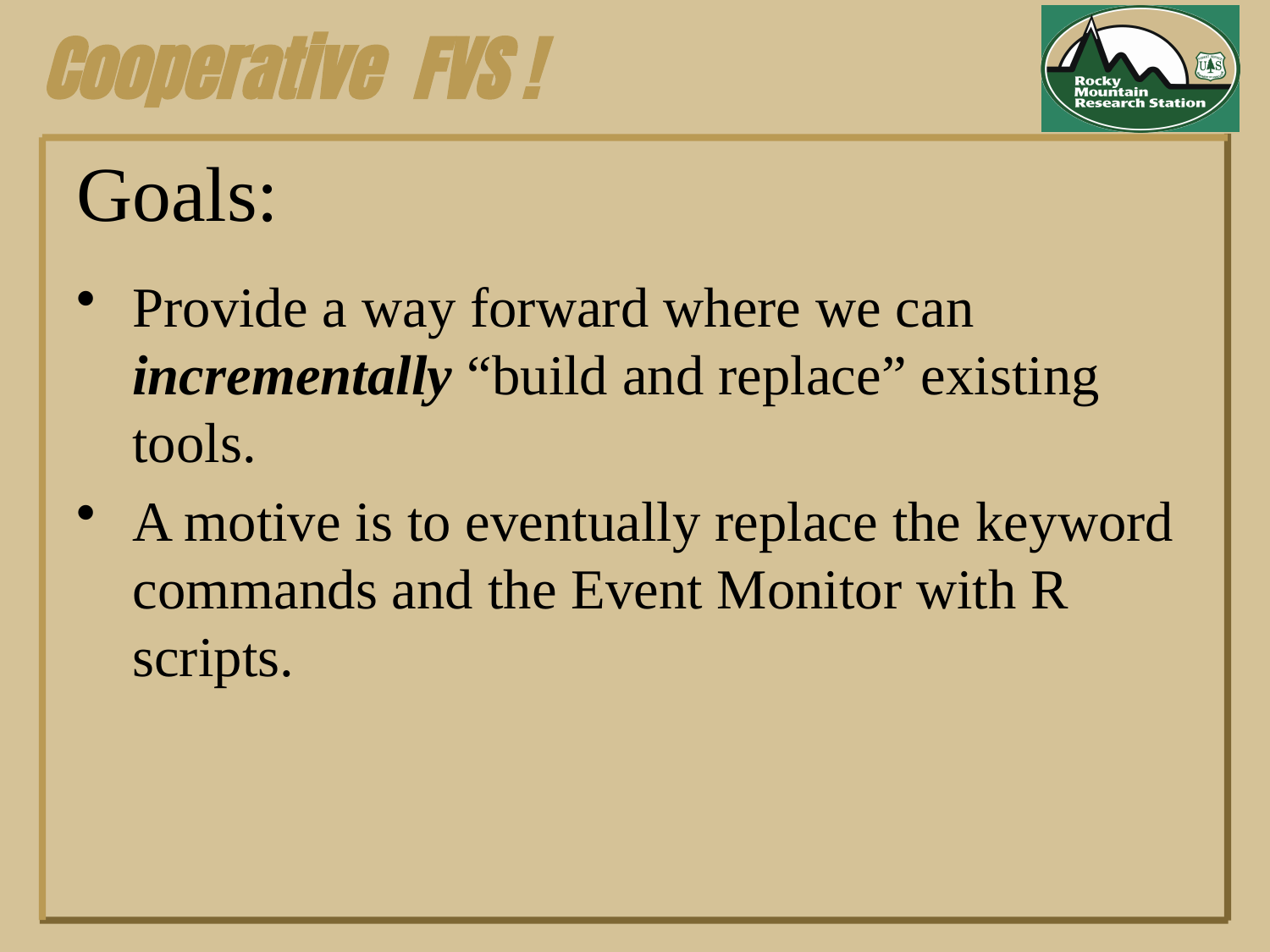

# Goals:
Provide a way forward where we can incrementally “build and replace” existing tools.
A motive is to eventually replace the keyword commands and the Event Monitor with R scripts.